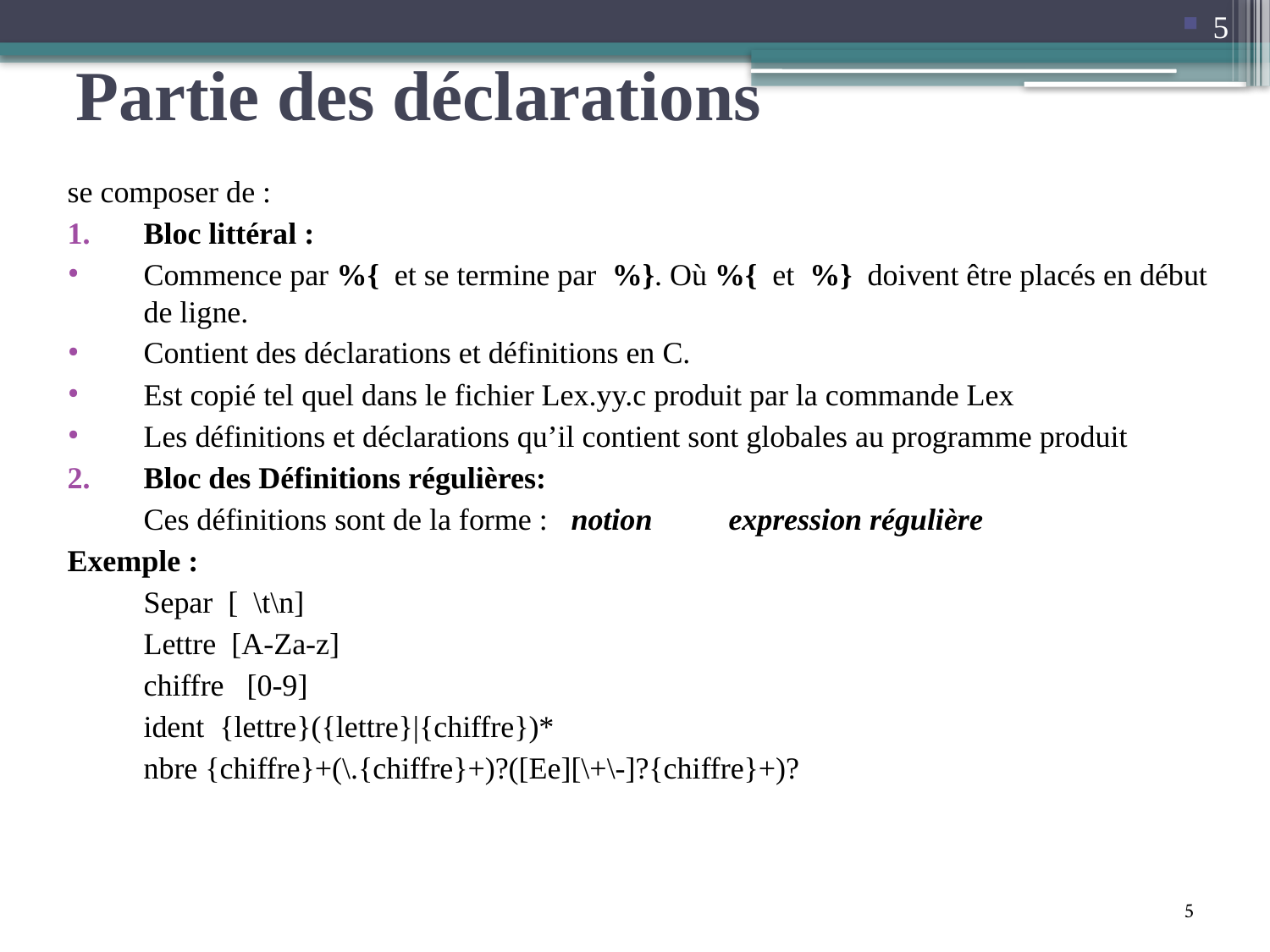

5
# Partie des déclarations
se composer de :
Bloc littéral :
Commence par %{  et se termine par  %}. Où %{  et  %}  doivent être placés en début de ligne.
Contient des déclarations et définitions en C.
Est copié tel quel dans le fichier Lex.yy.c produit par la commande Lex
Les définitions et déclarations qu’il contient sont globales au programme produit
Bloc des Définitions régulières:
	Ces définitions sont de la forme :   notion          expression régulière
Exemple :
	Separ  [  \t\n]
	Lettre  [A-Za-z]
	chiffre   [0-9]
	ident  {lettre}({lettre}|{chiffre})*
	nbre {chiffre}+(\.{chiffre}+)?([Ee][\+\-]?{chiffre}+)?
5